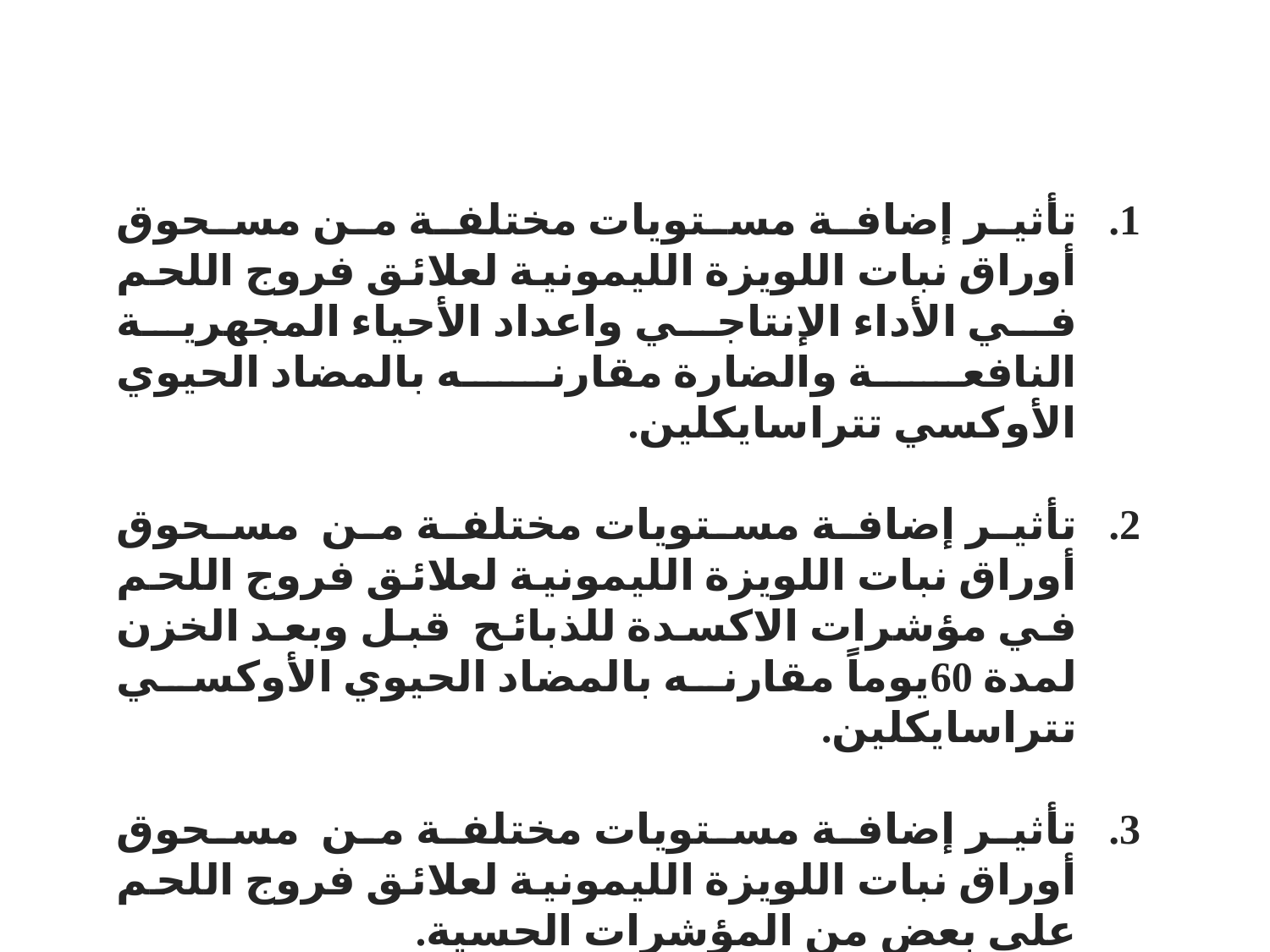

اهداف الدراسة

تأثير إضافة مستويات مختلفة من مسحوق أوراق نبات اللويزة الليمونية لعلائق فروج اللحم في الأداء الإنتاجي واعداد الأحياء المجهرية النافعة والضارة مقارنه بالمضاد الحيوي الأوكسي تتراسايكلين.

تأثير إضافة مستويات مختلفة من ‏ مسحوق أوراق نبات اللويزة الليمونية لعلائق فروج اللحم في مؤشرات الاكسدة للذبائح  قبل وبعد الخزن لمدة 60يوماً مقارنه بالمضاد الحيوي الأوكسي تتراسايكلين.

تأثير إضافة مستويات مختلفة من ‏ مسحوق أوراق نبات اللويزة الليمونية لعلائق فروج اللحم ‏على بعض من المؤشرات الحسية.